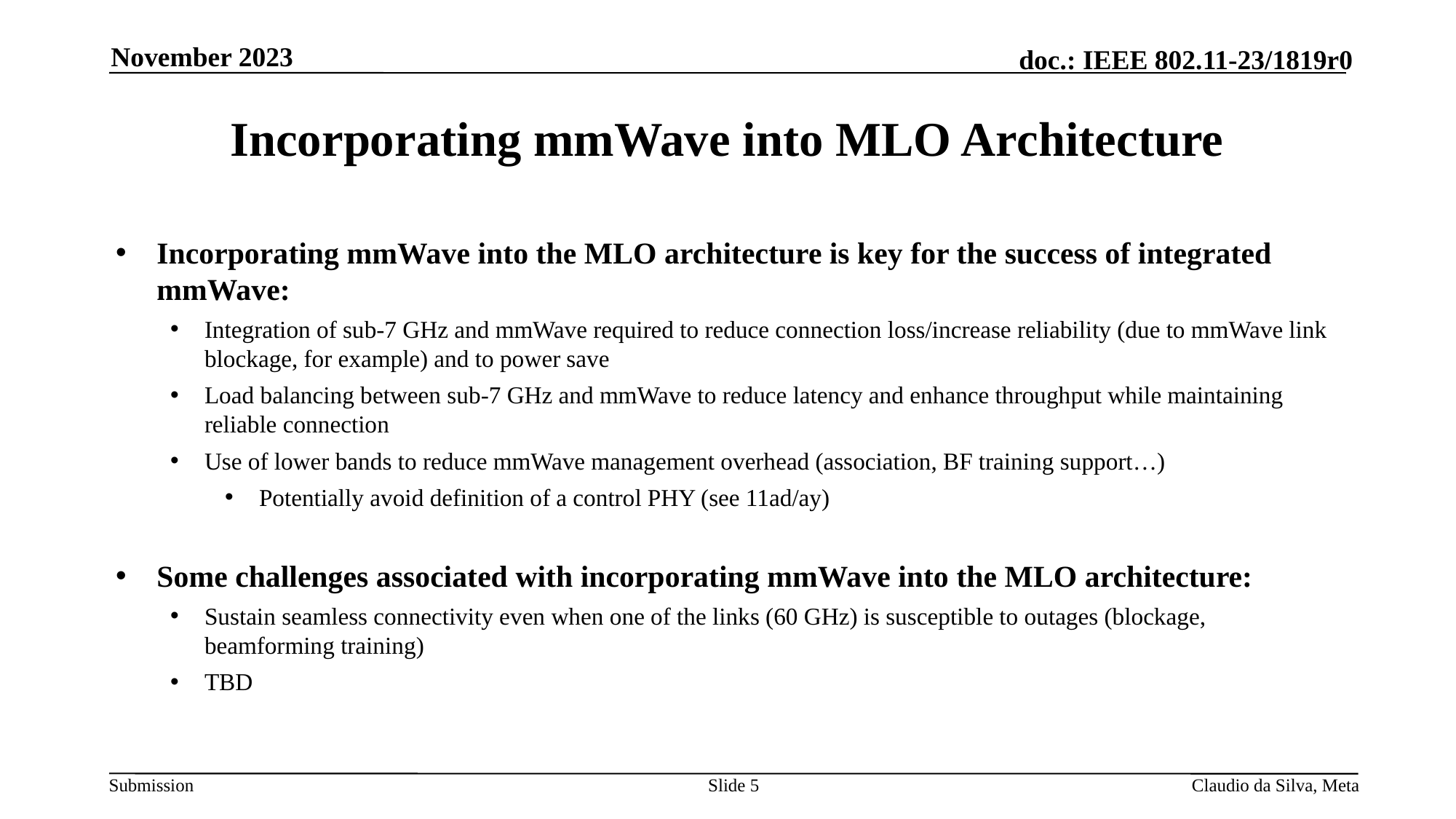

November 2023
# Incorporating mmWave into MLO Architecture
Incorporating mmWave into the MLO architecture is key for the success of integrated mmWave:
Integration of sub-7 GHz and mmWave required to reduce connection loss/increase reliability (due to mmWave link blockage, for example) and to power save
Load balancing between sub-7 GHz and mmWave to reduce latency and enhance throughput while maintaining reliable connection
Use of lower bands to reduce mmWave management overhead (association, BF training support…)
Potentially avoid definition of a control PHY (see 11ad/ay)

Some challenges associated with incorporating mmWave into the MLO architecture:
Sustain seamless connectivity even when one of the links (60 GHz) is susceptible to outages (blockage, beamforming training)
TBD
Slide 5
Claudio da Silva, Meta